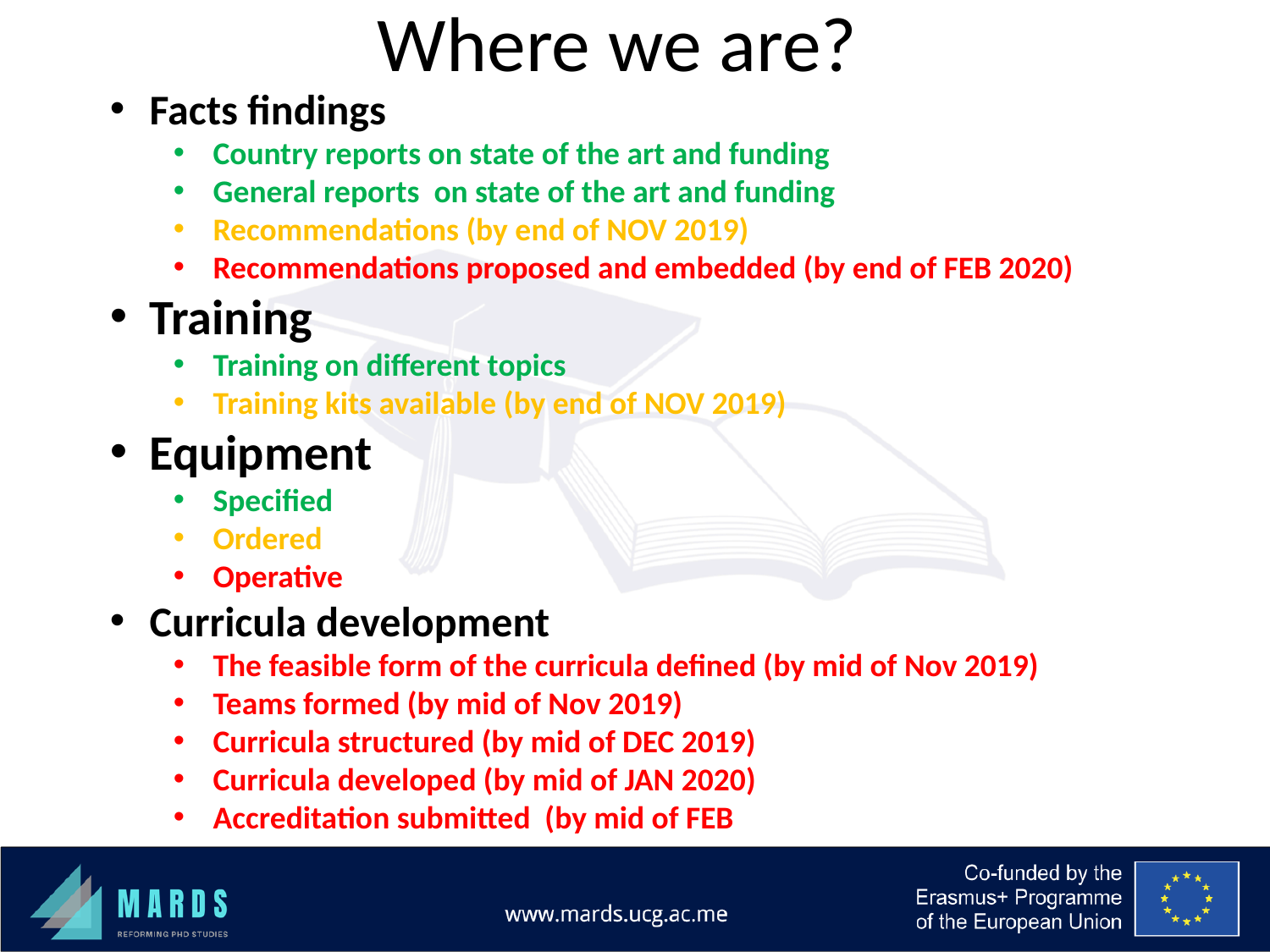

# Where we are?
Facts findings
Country reports on state of the art and funding
General reports  on state of the art and funding
Recommendations (by end of NOV 2019)
Recommendations proposed and embedded (by end of FEB 2020)
Training
Training on different topics
Training kits available (by end of NOV 2019)
Equipment
Specified
Ordered
Operative
Curricula development
The feasible form of the curricula defined (by mid of Nov 2019)
Teams formed (by mid of Nov 2019)
Curricula structured (by mid of DEC 2019)
Curricula developed (by mid of JAN 2020)
Accreditation submitted  (by mid of FEB